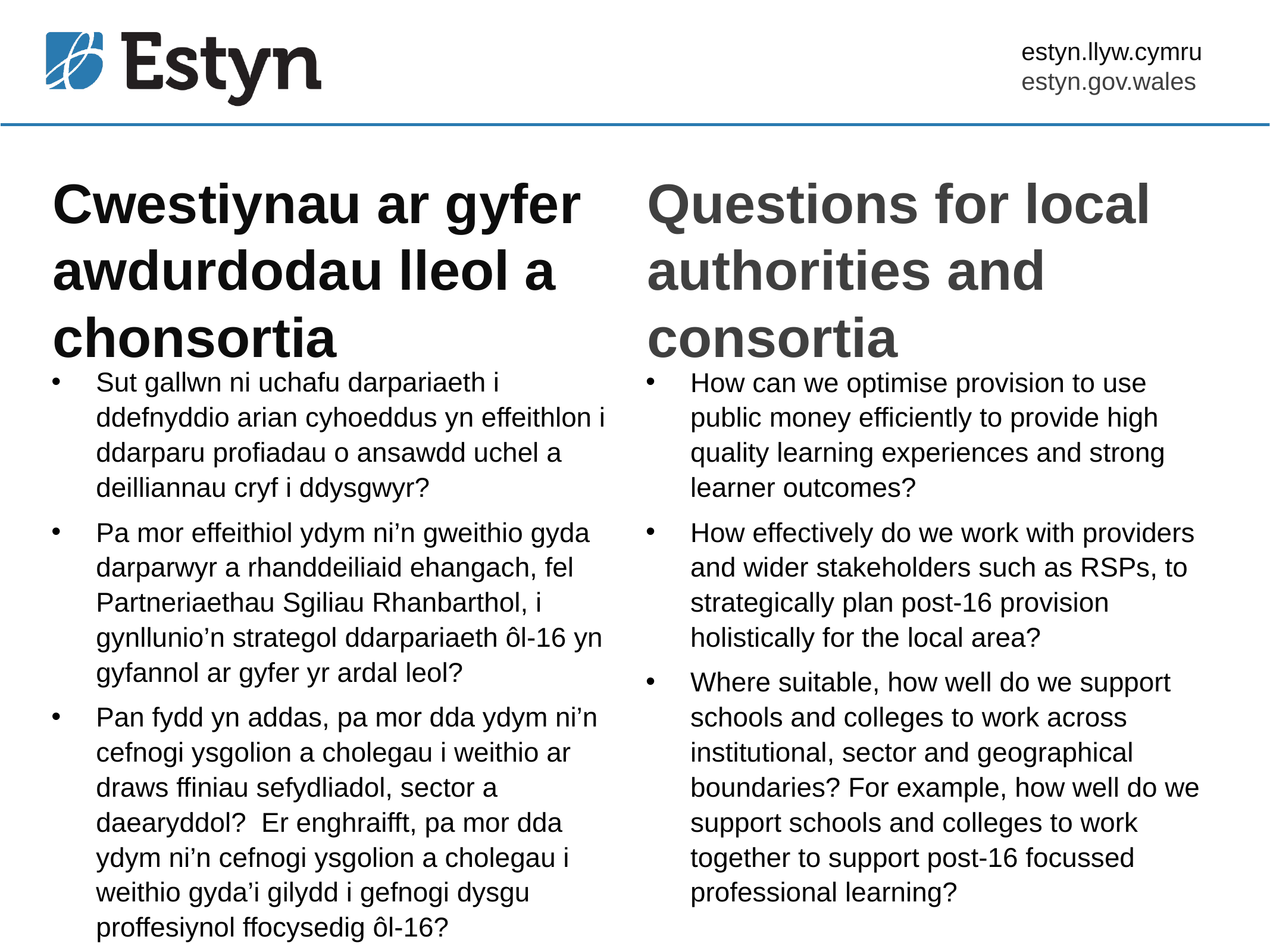

# Cwestiynau ar gyfer awdurdodau lleol a chonsortia
Questions for local authorities and consortia
Sut gallwn ni uchafu darpariaeth i ddefnyddio arian cyhoeddus yn effeithlon i ddarparu profiadau o ansawdd uchel a deilliannau cryf i ddysgwyr?
Pa mor effeithiol ydym ni’n gweithio gyda darparwyr a rhanddeiliaid ehangach, fel Partneriaethau Sgiliau Rhanbarthol, i gynllunio’n strategol ddarpariaeth ôl-16 yn gyfannol ar gyfer yr ardal leol?
Pan fydd yn addas, pa mor dda ydym ni’n cefnogi ysgolion a cholegau i weithio ar draws ffiniau sefydliadol, sector a daearyddol?  Er enghraifft, pa mor dda ydym ni’n cefnogi ysgolion a cholegau i weithio gyda’i gilydd i gefnogi dysgu proffesiynol ffocysedig ôl-16?

How can we optimise provision to use public money efficiently to provide high quality learning experiences and strong learner outcomes?
How effectively do we work with providers and wider stakeholders such as RSPs, to strategically plan post-16 provision holistically for the local area?
Where suitable, how well do we support schools and colleges to work across institutional, sector and geographical boundaries? For example, how well do we support schools and colleges to work together to support post-16 focussed professional learning?